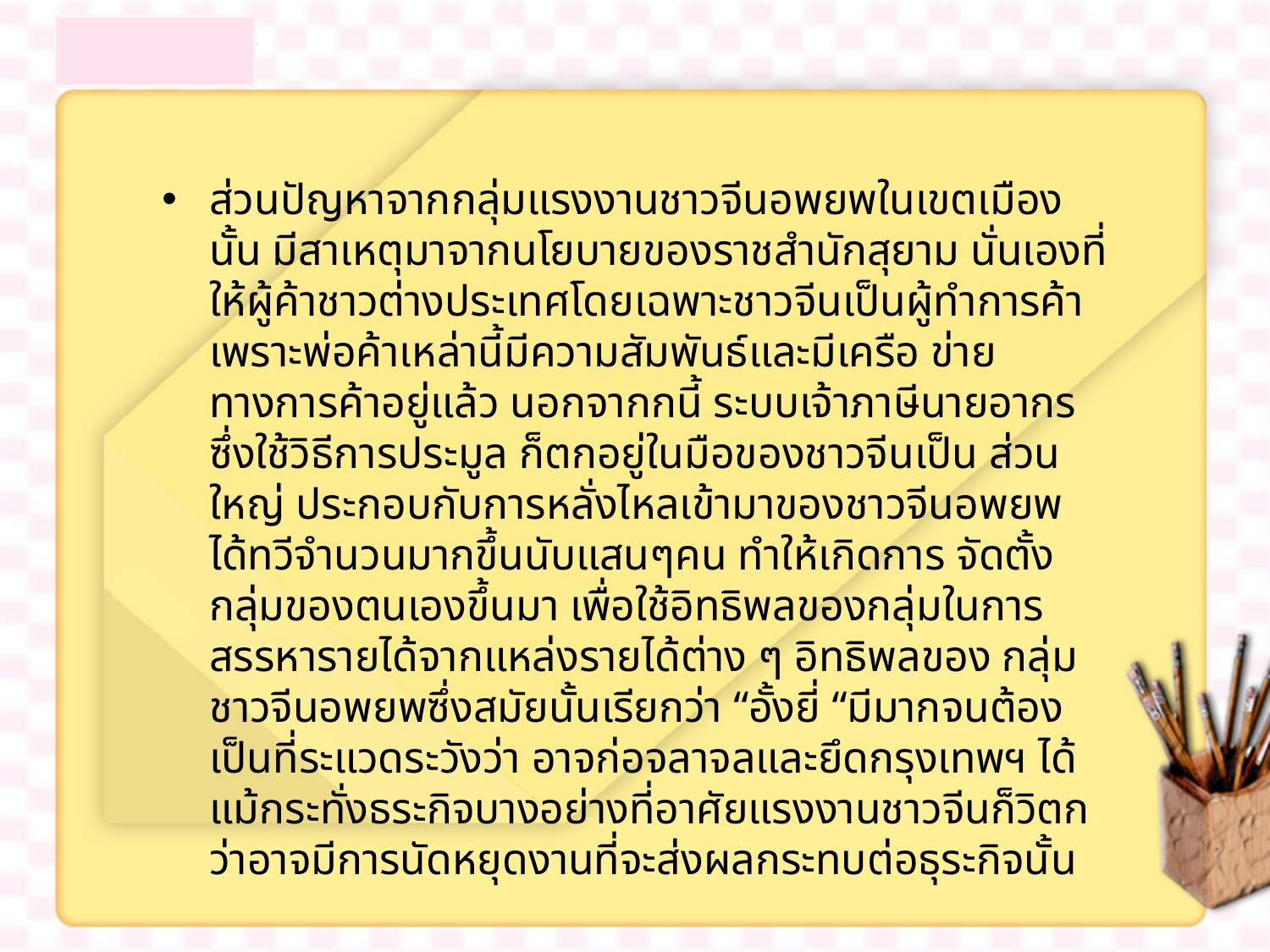

ส่วนปัญหาจากกลุ่มแรงงานชาวจีนอพยพในเขตเมืองนั้น มีสาเหตุมาจากนโยบายของราชสำนักสุยาม นั่นเองที่ให้ผู้ค้าชาวต่างประเทศโดยเฉพาะชาวจีนเป็นผู้ทำการค้า เพราะพ่อค้าเหล่านี้มีความสัมพันธ์และมีเครือ ข่ายทางการค้าอยู่แล้ว นอกจากกนี้ ระบบเจ้าภาษีนายอากรซึ่งใช้วิธีการประมูล ก็ตกอยู่ในมือของชาวจีนเป็น ส่วนใหญ่ ประกอบกับการหลั่งไหลเข้ามาของชาวจีนอพยพ ได้ทวีจำนวนมากขึ้นนับแสนๆคน ทำให้เกิดการ จัดตั้งกลุ่มของตนเองขึ้นมา เพื่อใช้อิทธิพลของกลุ่มในการสรรหารายได้จากแหล่งรายได้ต่าง ๆ อิทธิพลของ กลุ่มชาวจีนอพยพซึ่งสมัยนั้นเรียกว่า “อั้งยี่ “มีมากจนต้องเป็นที่ระแวดระวังว่า อาจก่อจลาจลและยึดกรุงเทพฯ ได้ แม้กระทั่งธระกิจบางอย่างที่อาศัยแรงงานชาวจีนก็วิตกว่าอาจมีการนัดหยุดงานที่จะส่งผลกระทบต่อธุระกิจนั้น